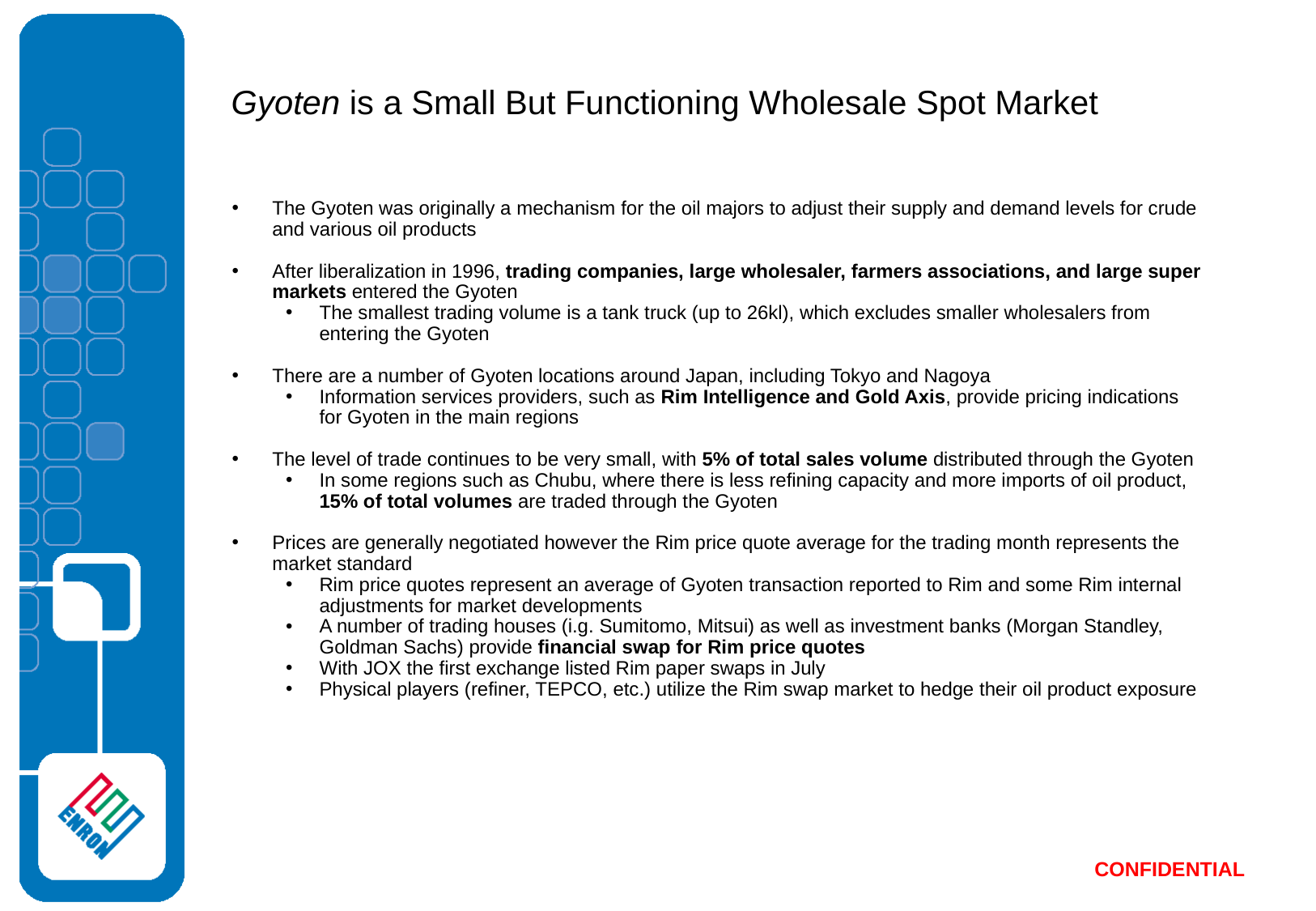

# Gyoten is a Small But Functioning Wholesale Spot Market
The Gyoten was originally a mechanism for the oil majors to adjust their supply and demand levels for crude and various oil products

After liberalization in 1996, trading companies, large wholesaler, farmers associations, and large super markets entered the Gyoten
The smallest trading volume is a tank truck (up to 26kl), which excludes smaller wholesalers from entering the Gyoten

There are a number of Gyoten locations around Japan, including Tokyo and Nagoya
Information services providers, such as Rim Intelligence and Gold Axis, provide pricing indications for Gyoten in the main regions

The level of trade continues to be very small, with 5% of total sales volume distributed through the Gyoten
In some regions such as Chubu, where there is less refining capacity and more imports of oil product, 15% of total volumes are traded through the Gyoten

Prices are generally negotiated however the Rim price quote average for the trading month represents the market standard
Rim price quotes represent an average of Gyoten transaction reported to Rim and some Rim internal adjustments for market developments
A number of trading houses (i.g. Sumitomo, Mitsui) as well as investment banks (Morgan Standley, Goldman Sachs) provide financial swap for Rim price quotes
With JOX the first exchange listed Rim paper swaps in July
Physical players (refiner, TEPCO, etc.) utilize the Rim swap market to hedge their oil product exposure